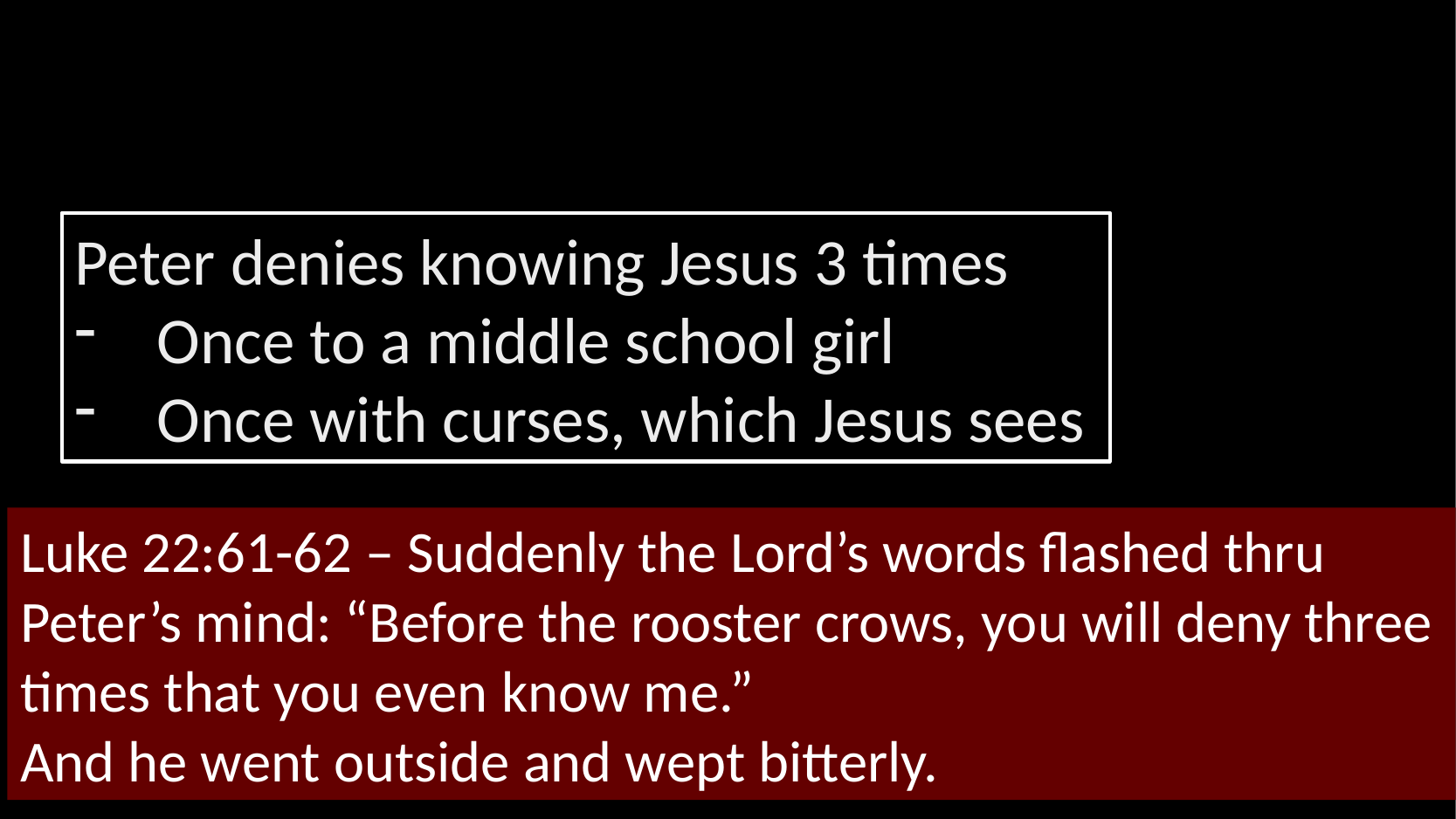

Peter denies knowing Jesus 3 times
Once to a middle school girl
Once with curses, which Jesus sees
Luke 22:61-62 – Suddenly the Lord’s words flashed thru Peter’s mind: “Before the rooster crows, you will deny three times that you even know me.”
And he went outside and wept bitterly.
# John 18